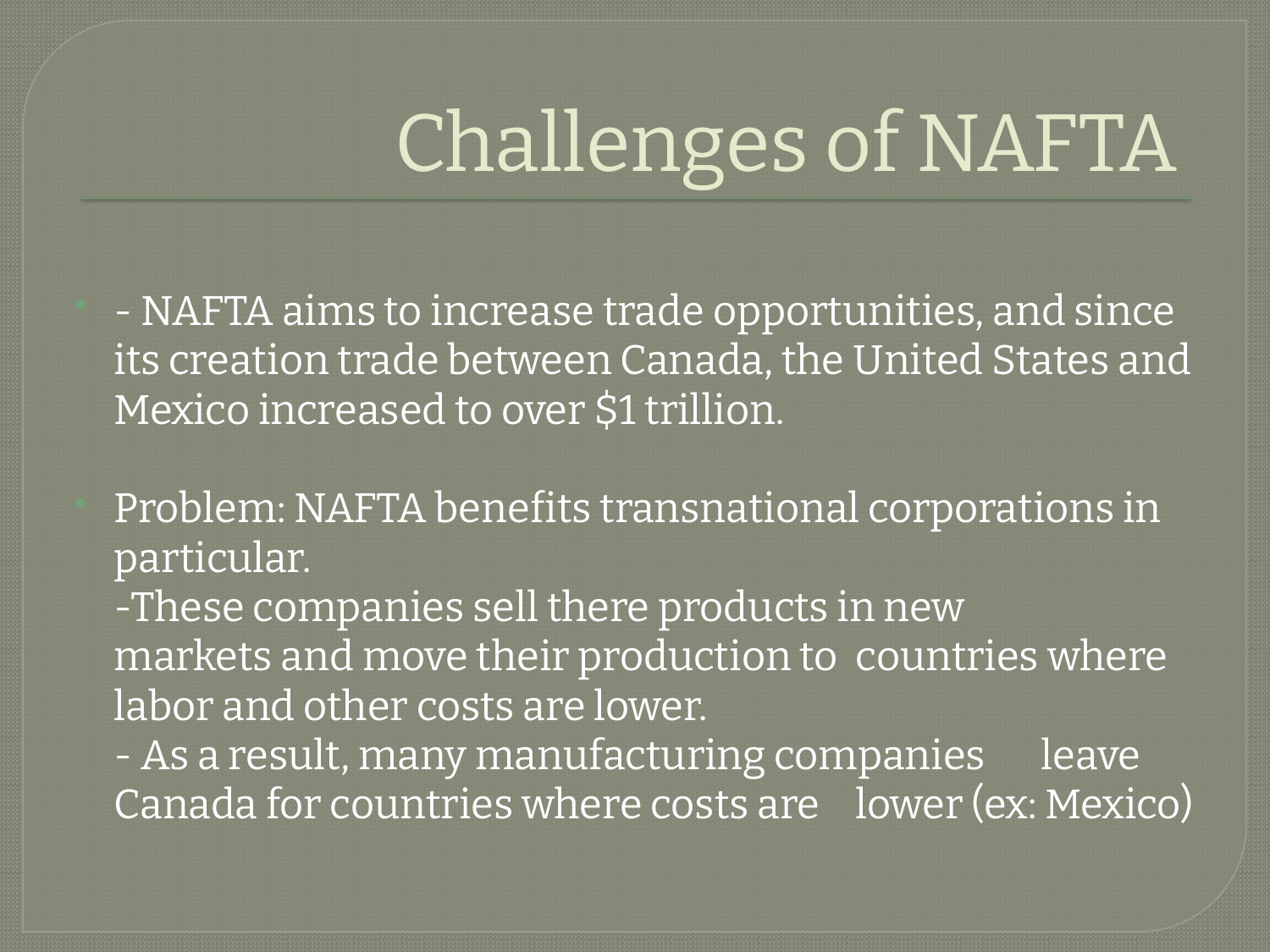

# Challenges of NAFTA

- NAFTA aims to increase trade opportunities, and since its creation trade between Canada, the United States and Mexico increased to over $1 trillion.

Problem: NAFTA benefits transnational corporations in particular.
		-These companies sell there products in new 	markets and move their production to 	countries where labor and other costs are lower.
		- As a result, many manufacturing companies 	leave 	Canada for countries where costs are 	lower (ex: Mexico)